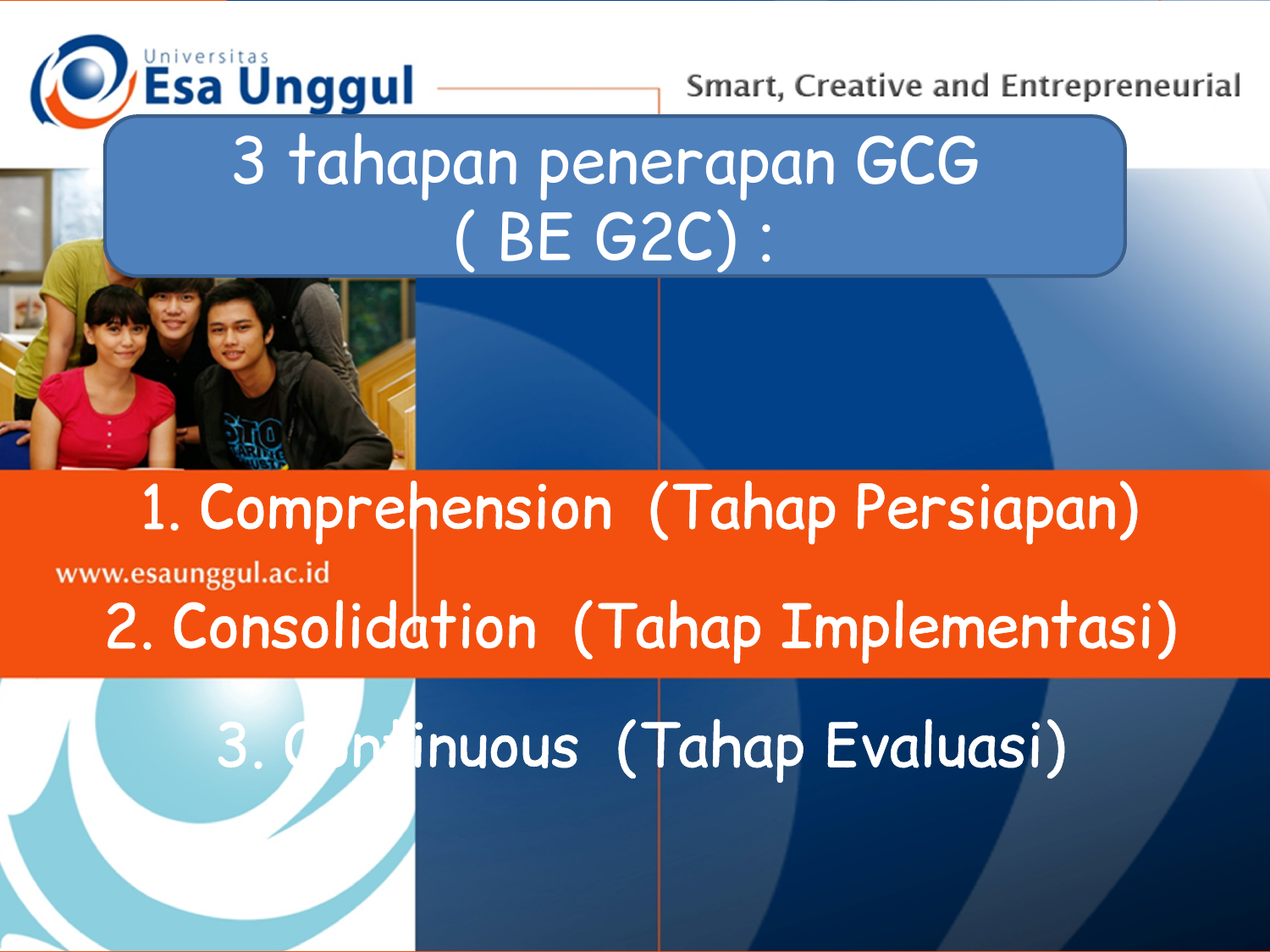

3 tahapan penerapan GCG
( BE G2C) :
1. Comprehension  (Tahap Persiapan)
2. Consolidation  (Tahap Implementasi)
3. Continuous  (Tahap Evaluasi)